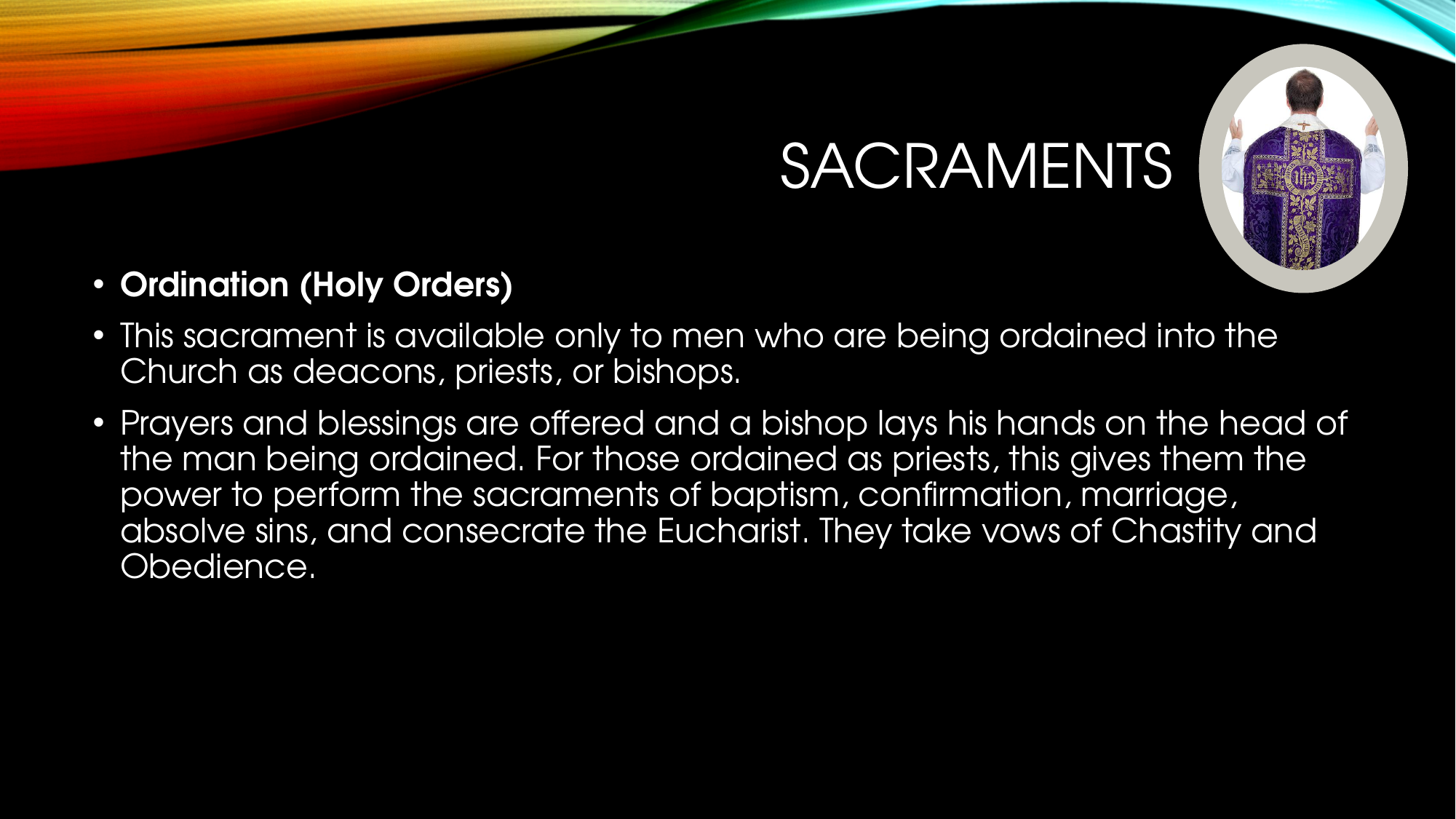

# Sacraments
Ordination (Holy Orders)
This sacrament is available only to men who are being ordained into the Church as deacons, priests, or bishops.
Prayers and blessings are offered and a bishop lays his hands on the head of the man being ordained. For those ordained as priests, this gives them the power to perform the sacraments of baptism, confirmation, marriage, absolve sins, and consecrate the Eucharist. They take vows of Chastity and Obedience.